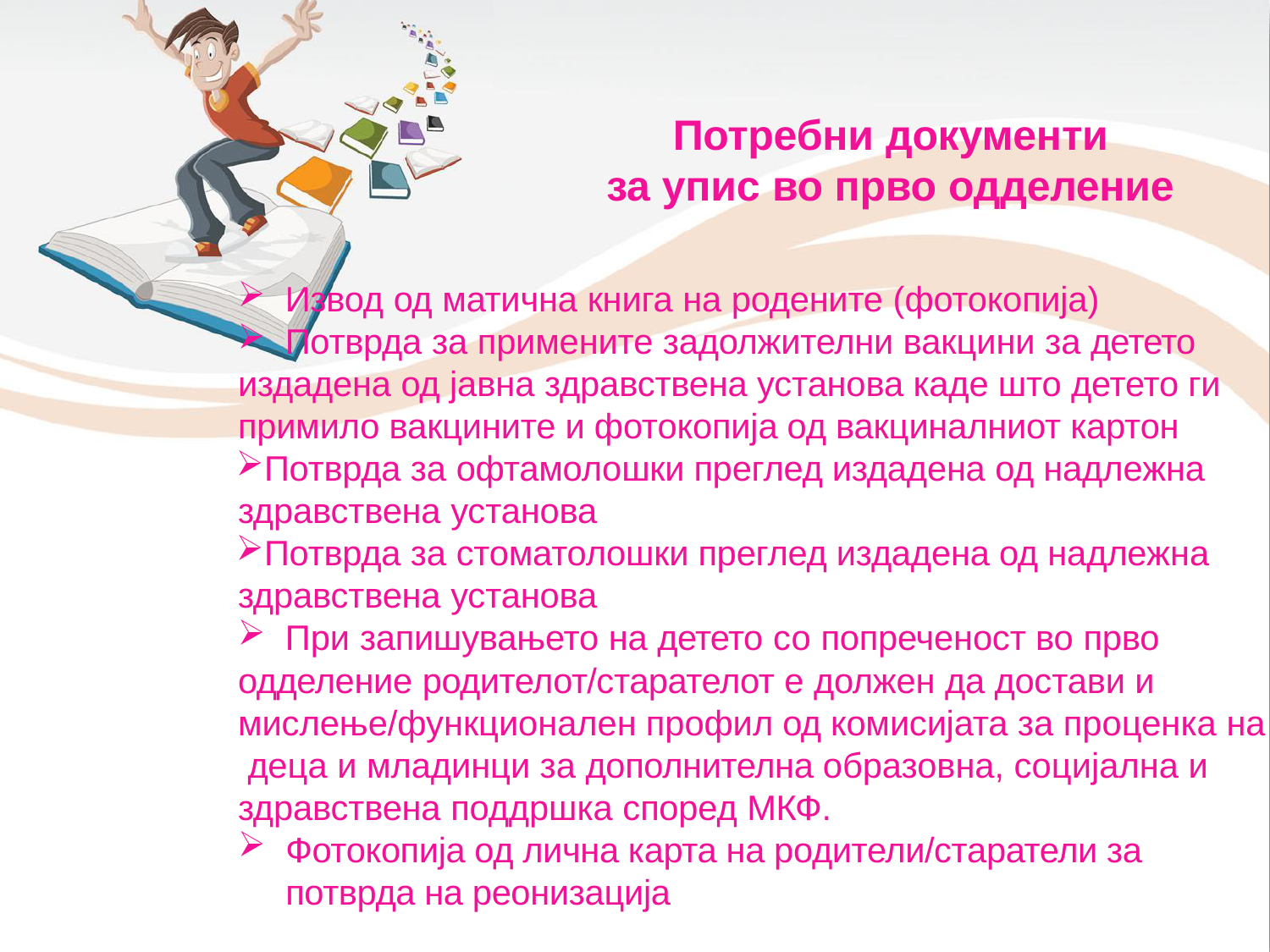

# Потребни документи
за упис во прво одделение
Извод од матична книга на родените (фотокопија)
Потврда за примените задолжителни вакцини за детето
издадена од јавна здравствена установа каде што детето ги примило вакцините и фотокопија од вакциналниот картон
Потврда за офтамолошки преглед издадена од надлежна  здравствена установа
Потврда за стоматолошки преглед издадена од надлежна  здравствена установа
При запишувањето на детето со попреченост во прво
одделение родителот/старателот е должен да достави и
мислење/функционален профил од комисијата за проценка на  деца и младинци за дополнителна образовна, социјална и  здравствена поддршка според МКФ.
Фотокопија од лична карта на родители/старатели за потврда на реонизација